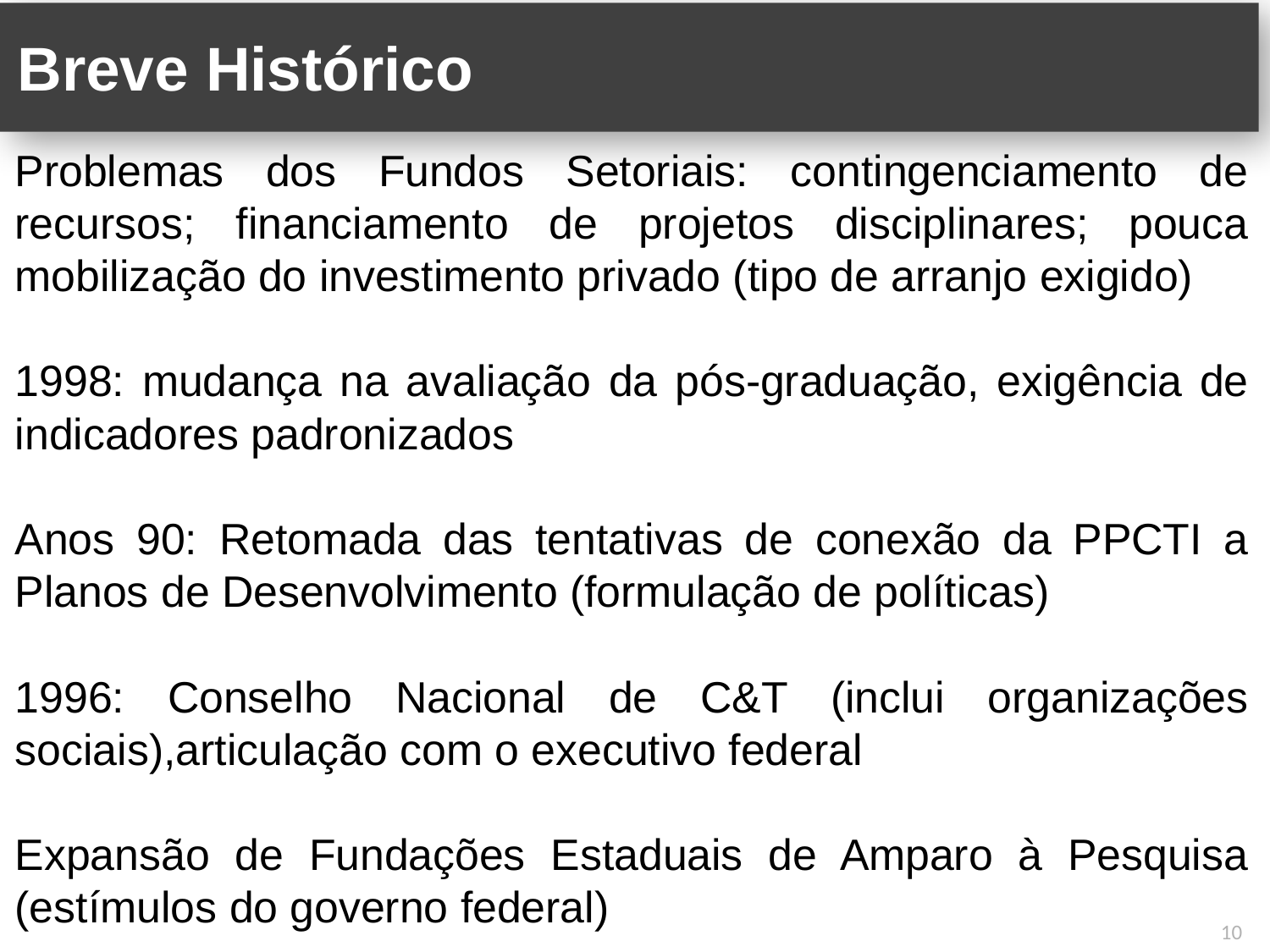

# Breve Histórico
Problemas dos Fundos Setoriais: contingenciamento de recursos; financiamento de projetos disciplinares; pouca mobilização do investimento privado (tipo de arranjo exigido)

1998: mudança na avaliação da pós-graduação, exigência de indicadores padronizados

Anos 90: Retomada das tentativas de conexão da PPCTI a Planos de Desenvolvimento (formulação de políticas)

1996: Conselho Nacional de C&T (inclui organizações sociais),articulação com o executivo federal

Expansão de Fundações Estaduais de Amparo à Pesquisa (estímulos do governo federal)

10